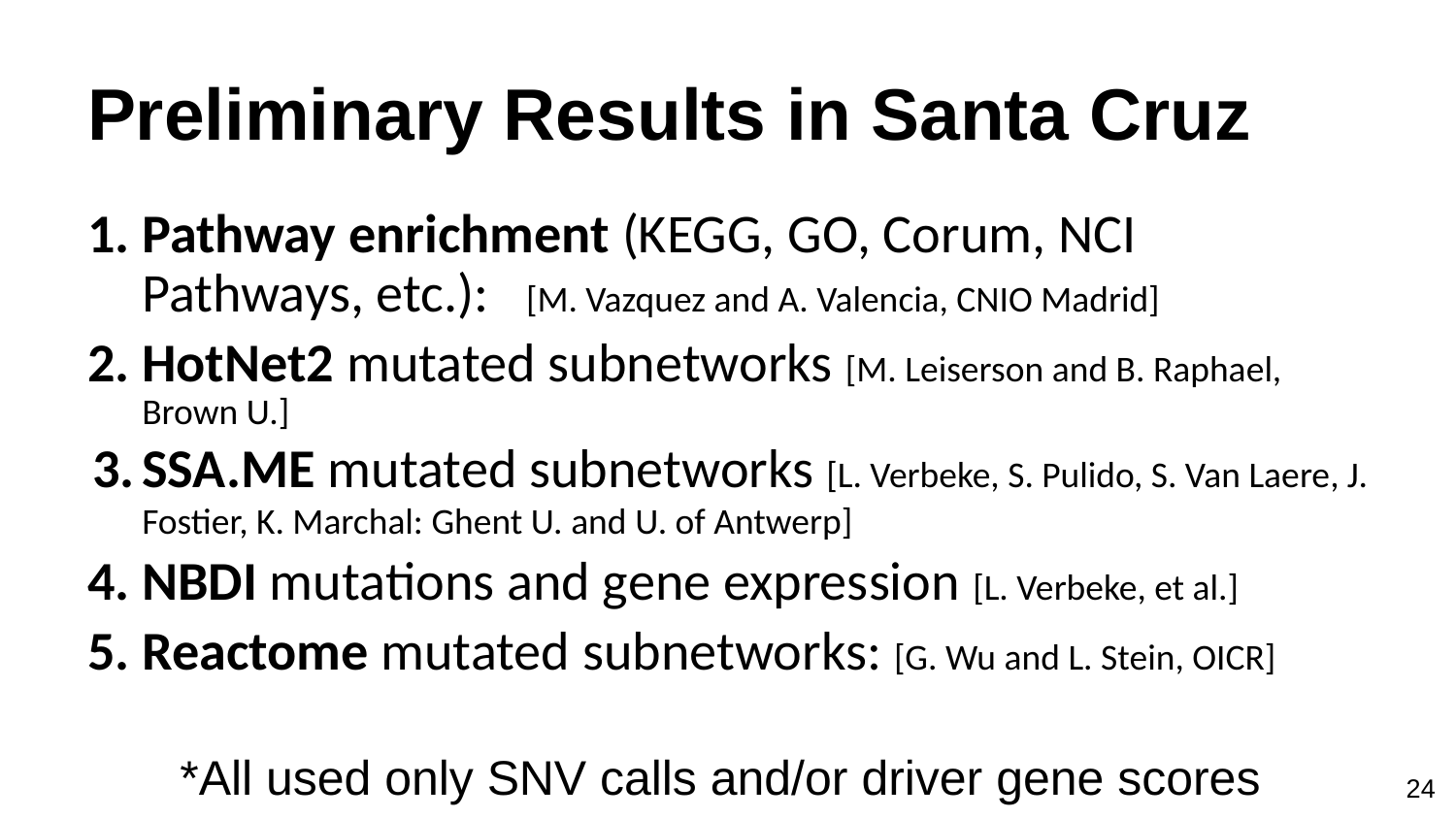

# Preliminary Results in Santa Cruz
Pathway enrichment (KEGG, GO, Corum, NCI Pathways, etc.):   [M. Vazquez and A. Valencia, CNIO Madrid]
HotNet2 mutated subnetworks [M. Leiserson and B. Raphael, Brown U.]
SSA.ME mutated subnetworks [L. Verbeke, S. Pulido, S. Van Laere, J. Fostier, K. Marchal: Ghent U. and U. of Antwerp]
NBDI mutations and gene expression [L. Verbeke, et al.]
Reactome mutated subnetworks: [G. Wu and L. Stein, OICR]

*All used only SNV calls and/or driver gene scores
24